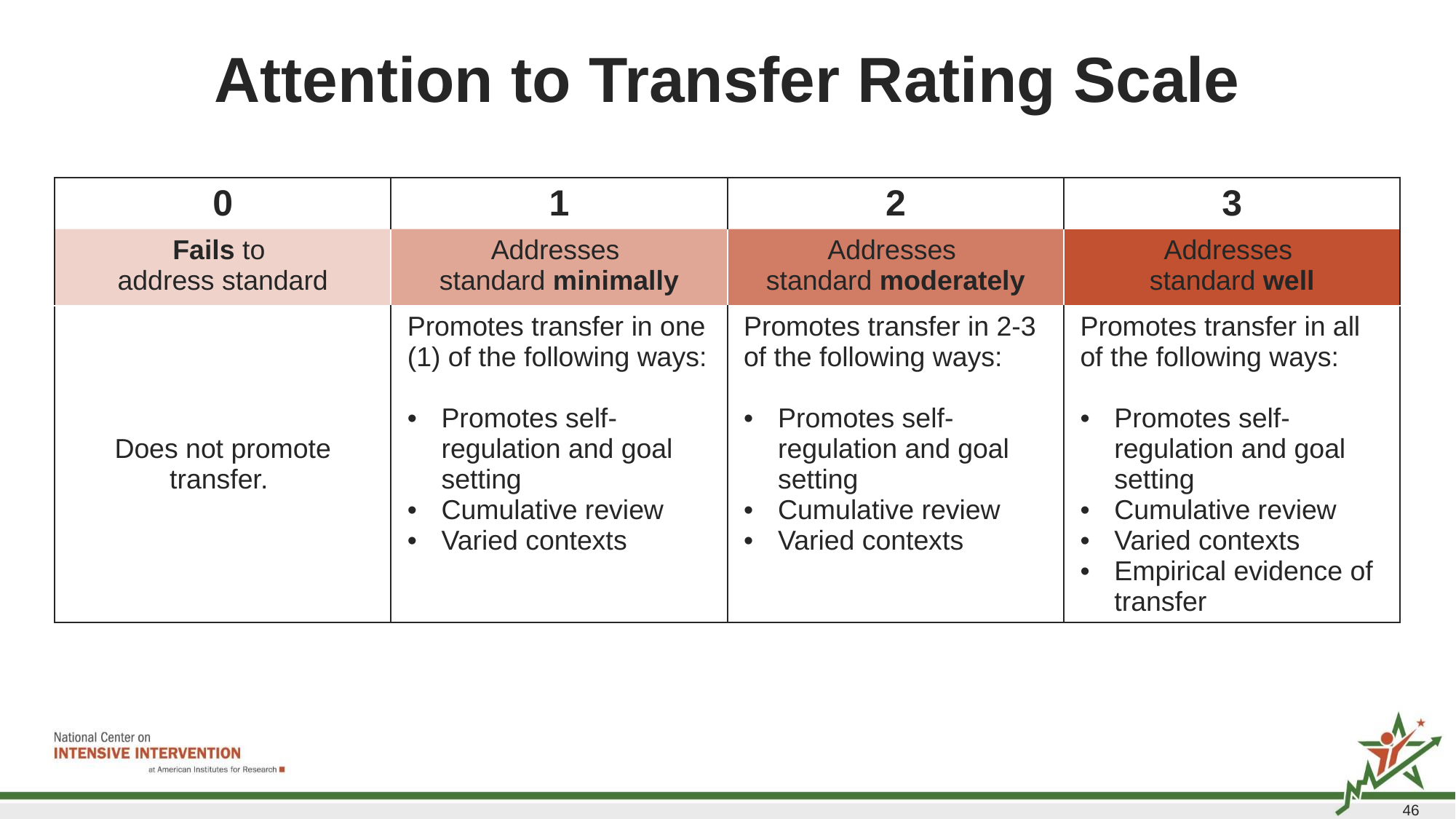

# Attention to Transfer Rating Scale
| 0 | 1 | 2 | 3 |
| --- | --- | --- | --- |
| Fails to address standard | Addresses standard minimally | Addresses standard moderately | Addresses standard well |
| Does not promote transfer. | Promotes transfer in one (1) of the following ways: Promotes self-regulation and goal setting Cumulative review Varied contexts | Promotes transfer in 2-3 of the following ways: Promotes self-regulation and goal setting Cumulative review Varied contexts | Promotes transfer in all of the following ways: Promotes self-regulation and goal setting Cumulative review Varied contexts Empirical evidence of transfer |
46